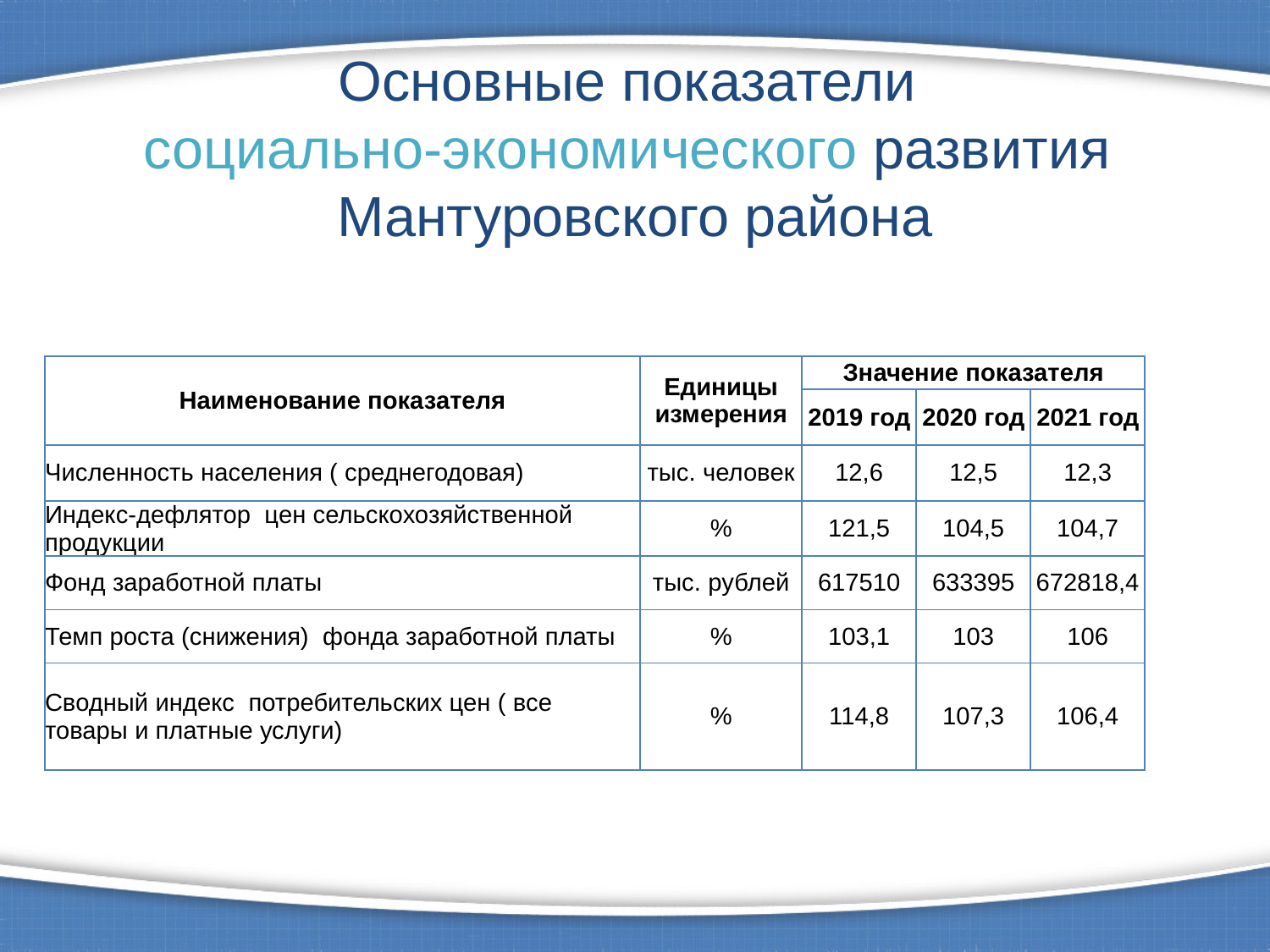

# Основные показатели социально-экономического развития Мантуровского района
| Наименование показателя | Единицы измерения | Значение показателя |  |  |
| --- | --- | --- | --- | --- |
|  |  | 2019 год | 2020 год | 2021 год |
| Численность населения ( среднегодовая) | тыс. человек | 12,6 | 12,5 | 12,3 |
| Индекс-дефлятор цен сельскохозяйственной продукции | % | 121,5 | 104,5 | 104,7 |
| Фонд заработной платы | тыс. рублей | 617510 | 633395 | 672818,4 |
| Темп роста (снижения) фонда заработной платы | % | 103,1 | 103 | 106 |
| Сводный индекс потребительских цен ( все товары и платные услуги) | % | 114,8 | 107,3 | 106,4 |